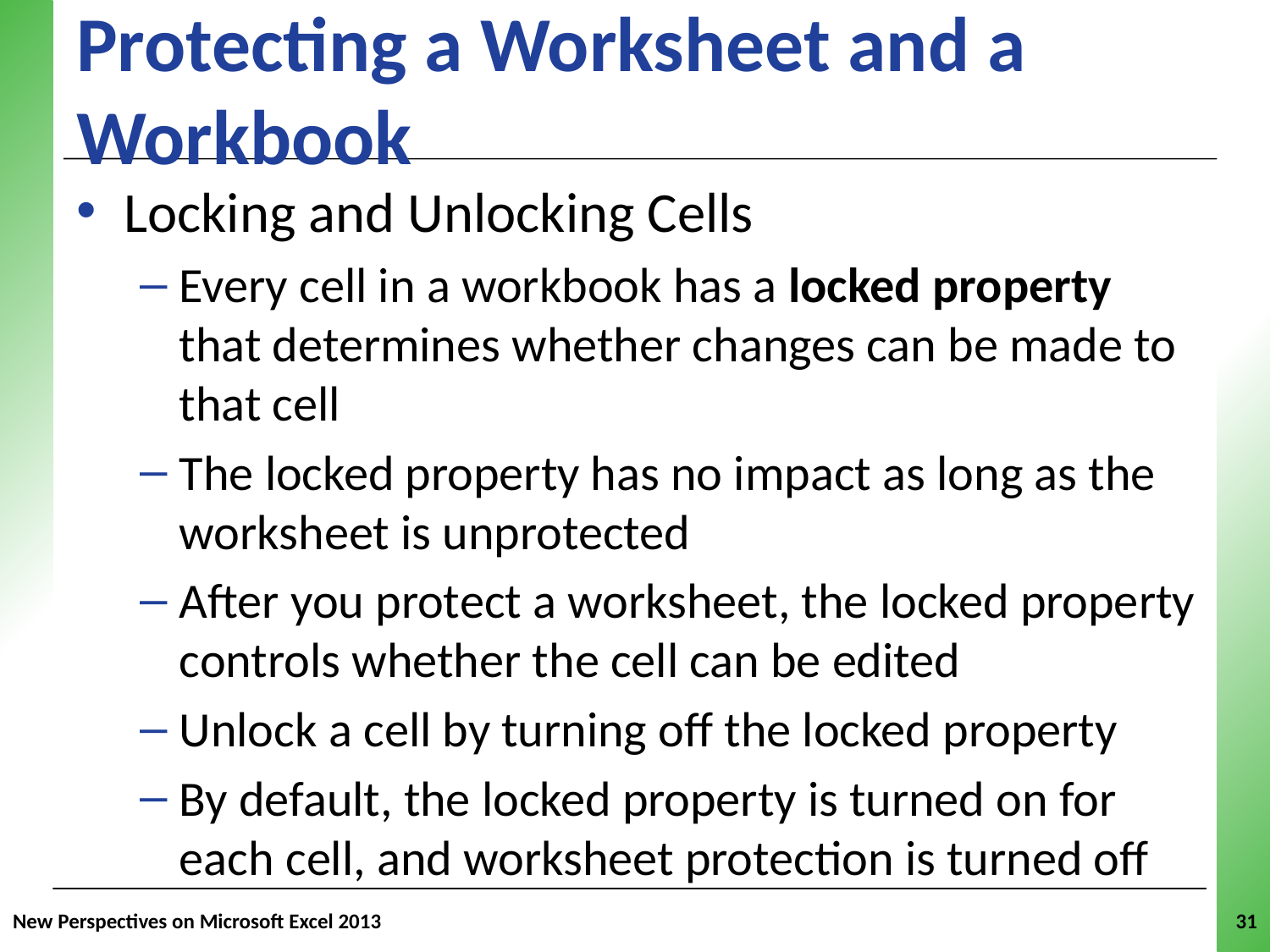

# Protecting a Worksheet and a Workbook
Locking and Unlocking Cells
Every cell in a workbook has a locked property that determines whether changes can be made to that cell
The locked property has no impact as long as the worksheet is unprotected
After you protect a worksheet, the locked property controls whether the cell can be edited
Unlock a cell by turning off the locked property
By default, the locked property is turned on for each cell, and worksheet protection is turned off

New Perspectives on Microsoft Excel 2013
31